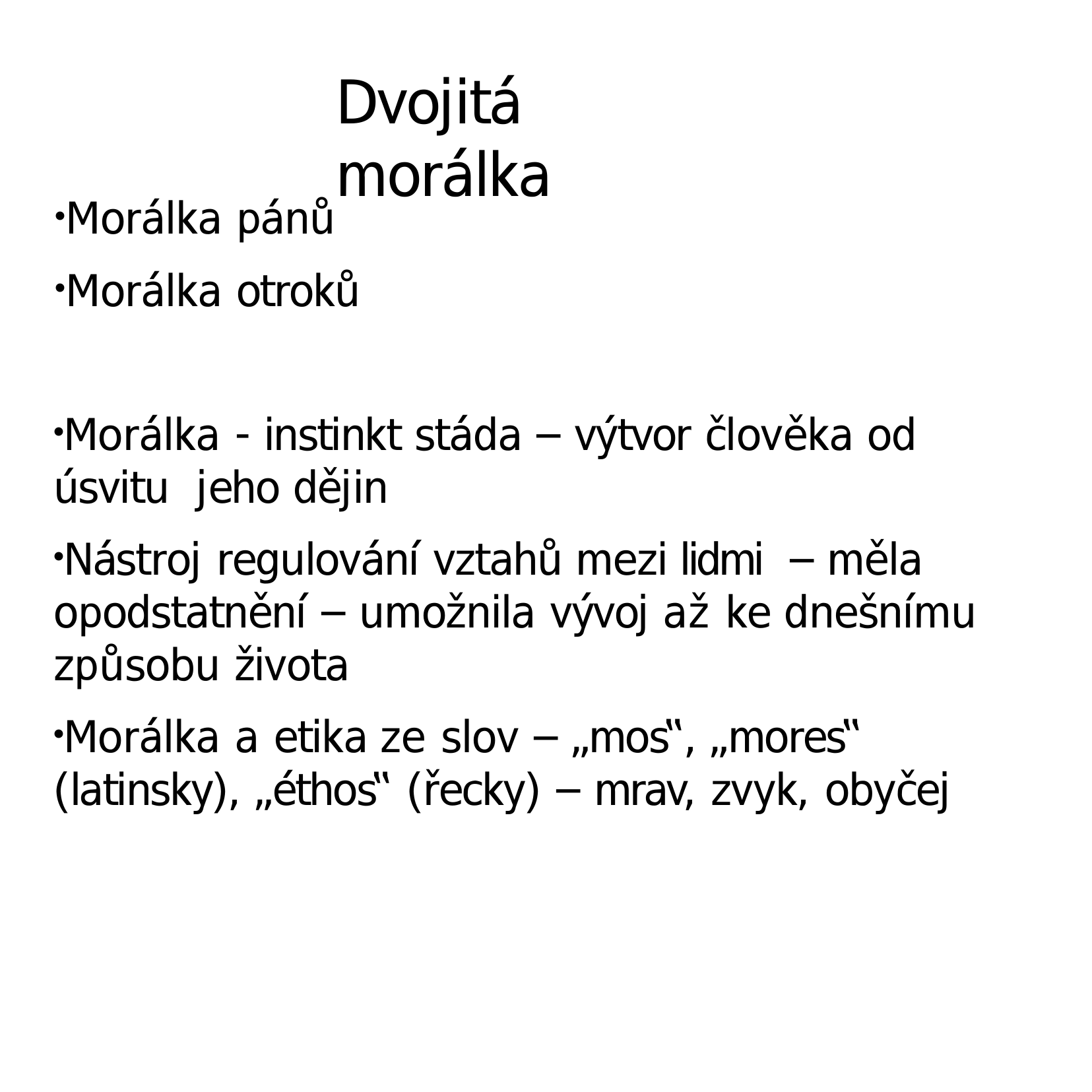

# Dvojitá morálka
Morálka pánů
Morálka otroků

Morálka - instinkt stáda – výtvor člověka od úsvitu  jeho dějin
Nástroj regulování vztahů mezi lidmi  – měla  opodstatnění – umožnila vývoj až ke dnešnímu  způsobu života
Morálka a etika ze slov – „mos“, „mores“  (latinsky), „éthos“ (řecky) – mrav, zvyk, obyčej